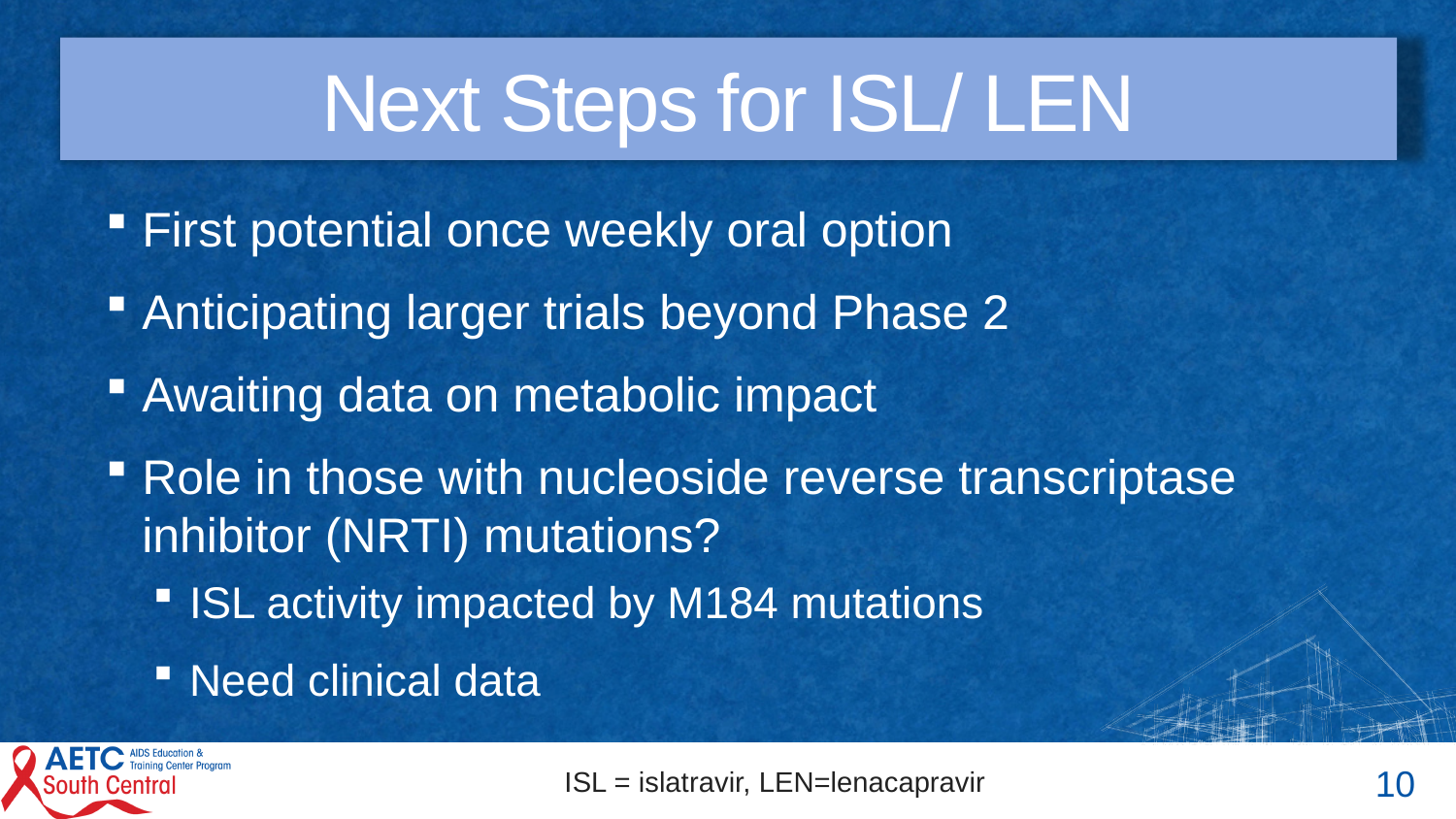

# Next Steps for ISL/ LEN
First potential once weekly oral option
Anticipating larger trials beyond Phase 2
Awaiting data on metabolic impact
Role in those with nucleoside reverse transcriptase inhibitor (NRTI) mutations?
ISL activity impacted by M184 mutations
Need clinical data
ISL = islatravir, LEN=lenacapravir